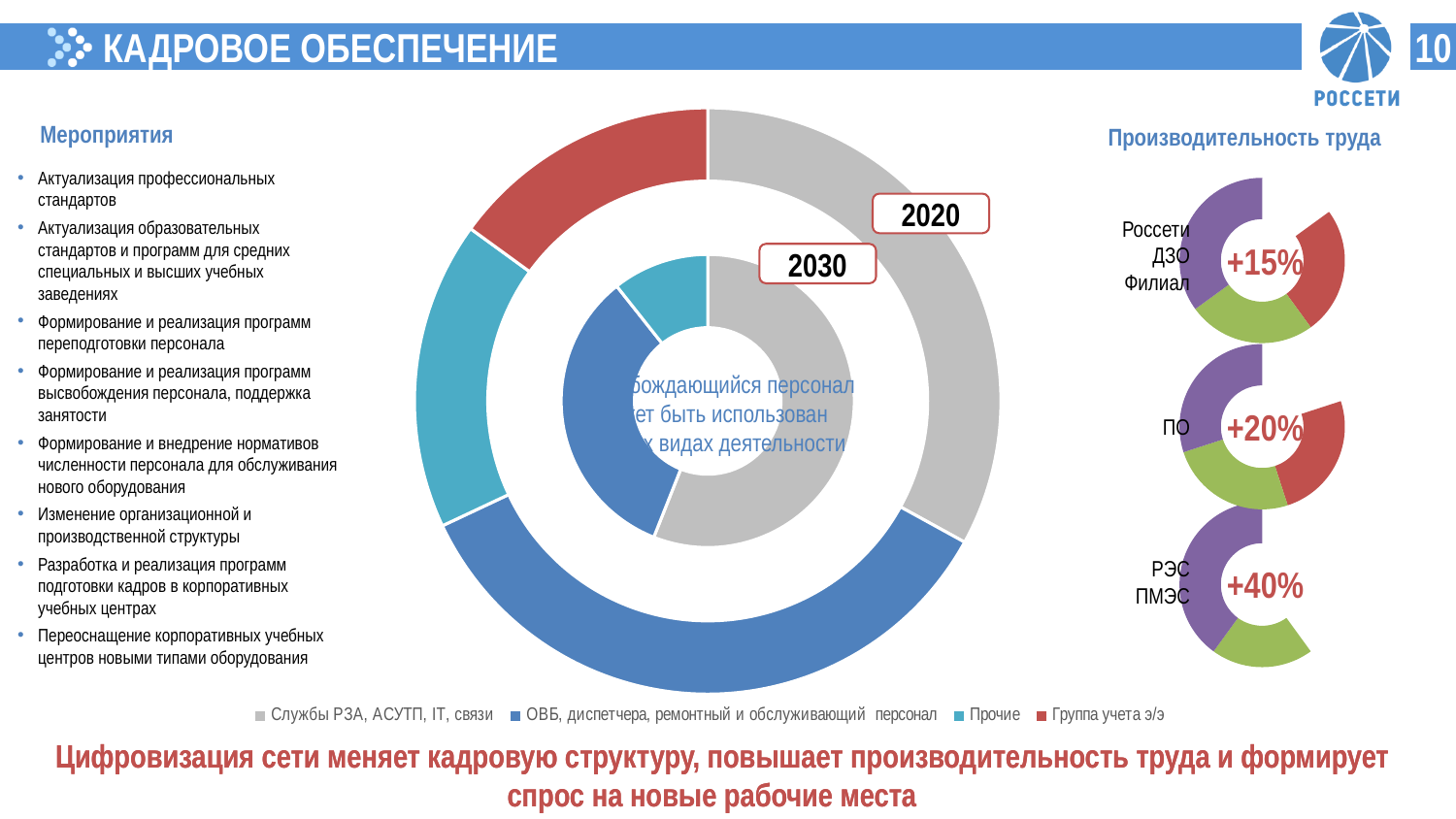

КАДРОВОЕ ОБЕСПЕЧЕНИЕ
10

### Chart

| Category | "Цифровая сеть" |  | Текущее состояние |
|---|---|---|---|
| Службы РЗА, АСУТП, IT, связи | 0.4200000000000001 | None | 0.3300000000000001 |
| ОВБ, диспетчера, ремонтный и обслуживающий  персонал | 0.25 | None | 0.3500000000000001 |
| Прочие | 0.08000000000000003 | None | 0.17 |
| Группа учета э/э | 0.0 | None | 0.15000000000000005 |
Мероприятия
Производительность труда
Актуализация профессиональных стандартов
Актуализация образовательных стандартов и программ для средних специальных и высших учебных заведениях
Формирование и реализация программ переподготовки персонала
Формирование и реализация программ высвобождения персонала, поддержка занятости
Формирование и внедрение нормативов численности персонала для обслуживания нового оборудования
Изменение организационной и производственной структуры
Разработка и реализация программ подготовки кадров в корпоративных учебных центрах
Переоснащение корпоративных учебных центров новыми типами оборудования

### Chart

| Category | Продажи |
|---|---|
| Кв. 1 | 15.0 |
| Кв. 2 | 25.0 |
| Кв. 3 | 25.0 |
| Кв. 4 | 35.0 |
2020
Россети
ДЗО
Филиал
+15%
2030

### Chart

| Category | Продажи |
|---|---|
| Кв. 1 | 20.0 |
| Кв. 2 | 25.0 |
| Кв. 3 | 25.0 |
| Кв. 4 | 30.0 |
Высвобождающийся персонал может быть использован в новых видах деятельности
ПО
+20%

### Chart

| Category | Продажи |
|---|---|
| Кв. 1 | 20.0 |
| Кв. 2 | 20.0 |
| Кв. 3 | 20.0 |
| Кв. 4 | 40.0 |
РЭС
ПМЭС
+40%
Цифровизация сети меняет кадровую структуру, повышает производительность труда и формирует спрос на новые рабочие места
Цифровизация сети меняет кадровую структуру, повышает производительность труда и формирует спрос на новые рабочие места